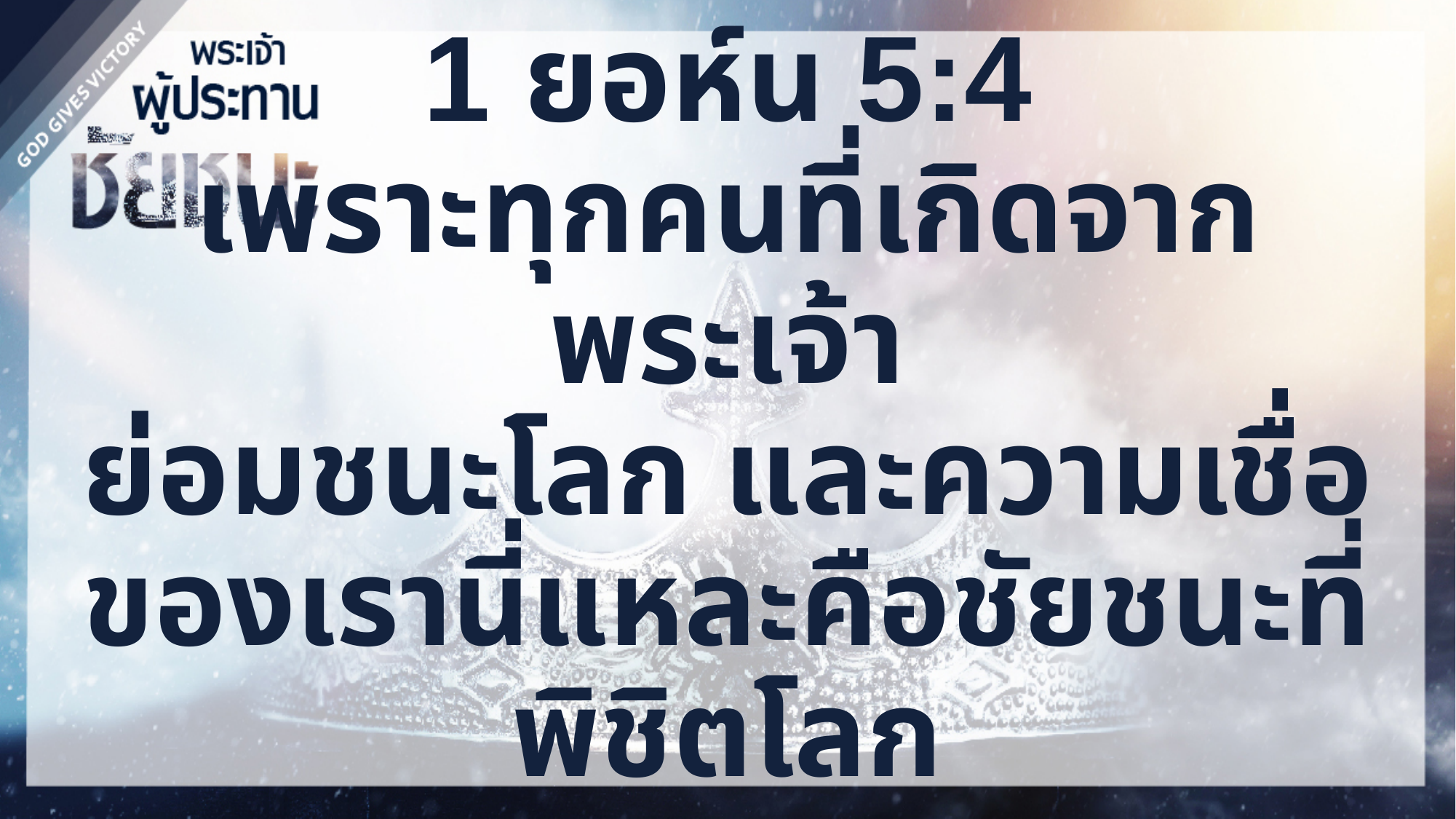

1 ยอห์น 5:4
เพราะทุกคนที่เกิดจากพระเจ้า
ย่อมชนะโลก และความเชื่อของเรานี่แหละคือชัยชนะที่พิชิตโลก